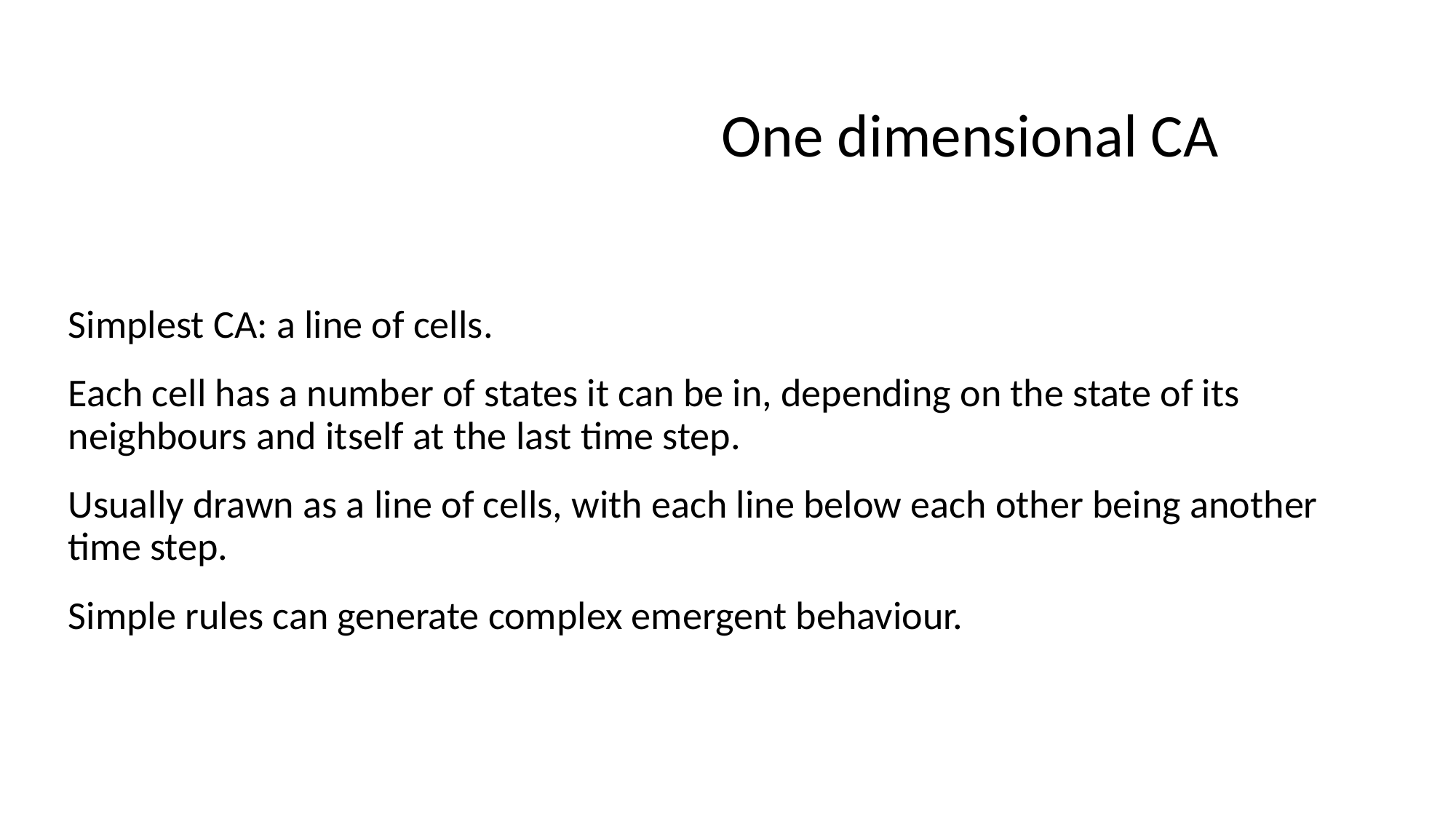

# One dimensional CA
Simplest CA: a line of cells.
Each cell has a number of states it can be in, depending on the state of its neighbours and itself at the last time step.
Usually drawn as a line of cells, with each line below each other being another time step.
Simple rules can generate complex emergent behaviour.